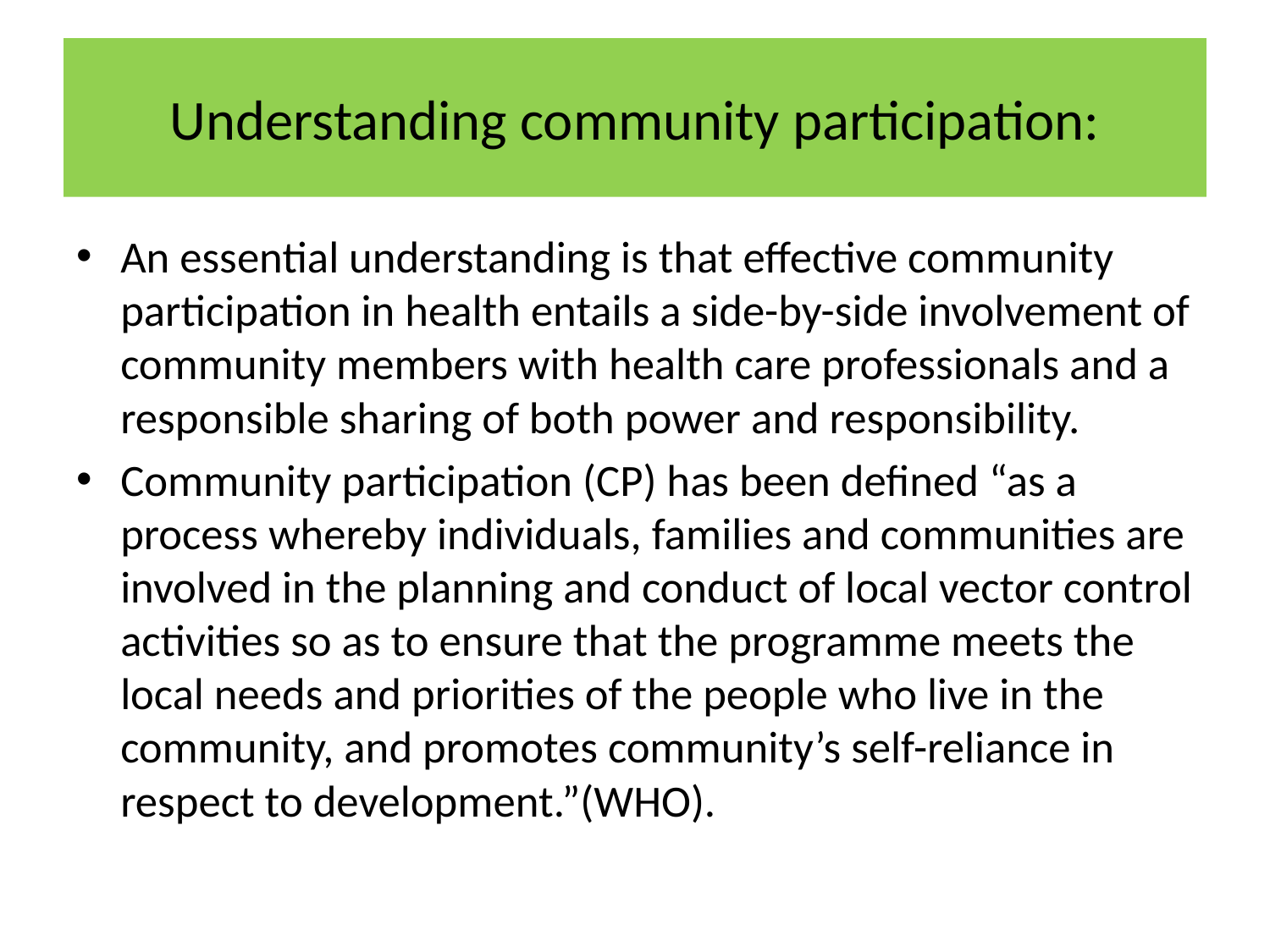

# Understanding community participation:
An essential understanding is that effective community participation in health entails a side-by-side involvement of community members with health care professionals and a responsible sharing of both power and responsibility.
Community participation (CP) has been defined “as a process whereby individuals, families and communities are involved in the planning and conduct of local vector control activities so as to ensure that the programme meets the local needs and priorities of the people who live in the community, and promotes community’s self-reliance in respect to development.”(WHO).